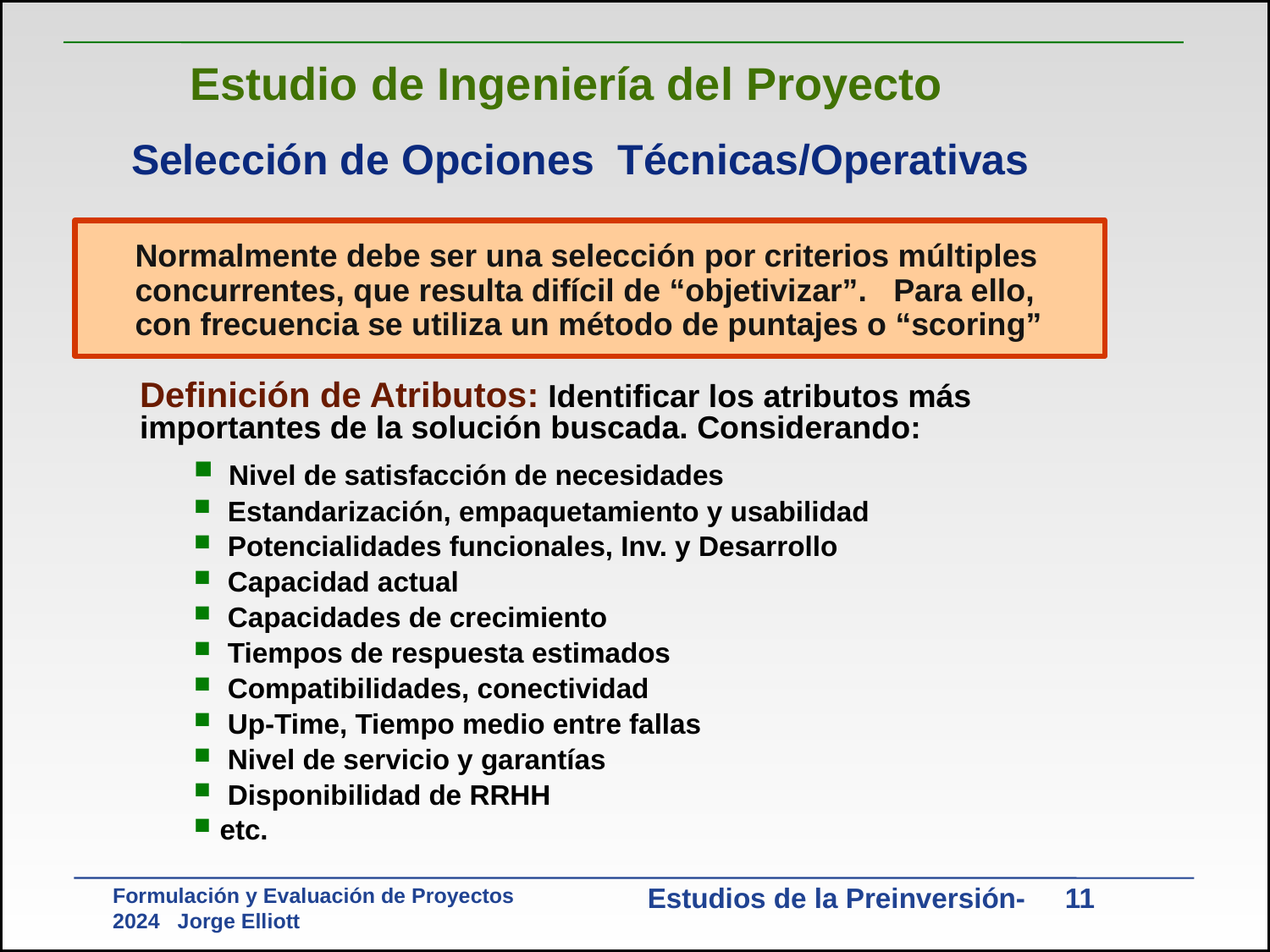

Estudio de Ingeniería del Proyecto
  Selección de Opciones  Técnicas/Operativas

	Normalmente debe ser una selección por criterios múltiples concurrentes, que resulta difícil de “objetivizar”.   Para ello, con frecuencia se utiliza un método de puntajes o “scoring”

	Definición de Atributos: Identificar los atributos más importantes de la solución buscada. Considerando:

 Nivel de satisfacción de necesidades
 Estandarización, empaquetamiento y usabilidad
 Potencialidades funcionales, Inv. y Desarrollo
 Capacidad actual
 Capacidades de crecimiento
 Tiempos de respuesta estimados
 Compatibilidades, conectividad
 Up-Time, Tiempo medio entre fallas
 Nivel de servicio y garantías
 Disponibilidad de RRHH
etc.